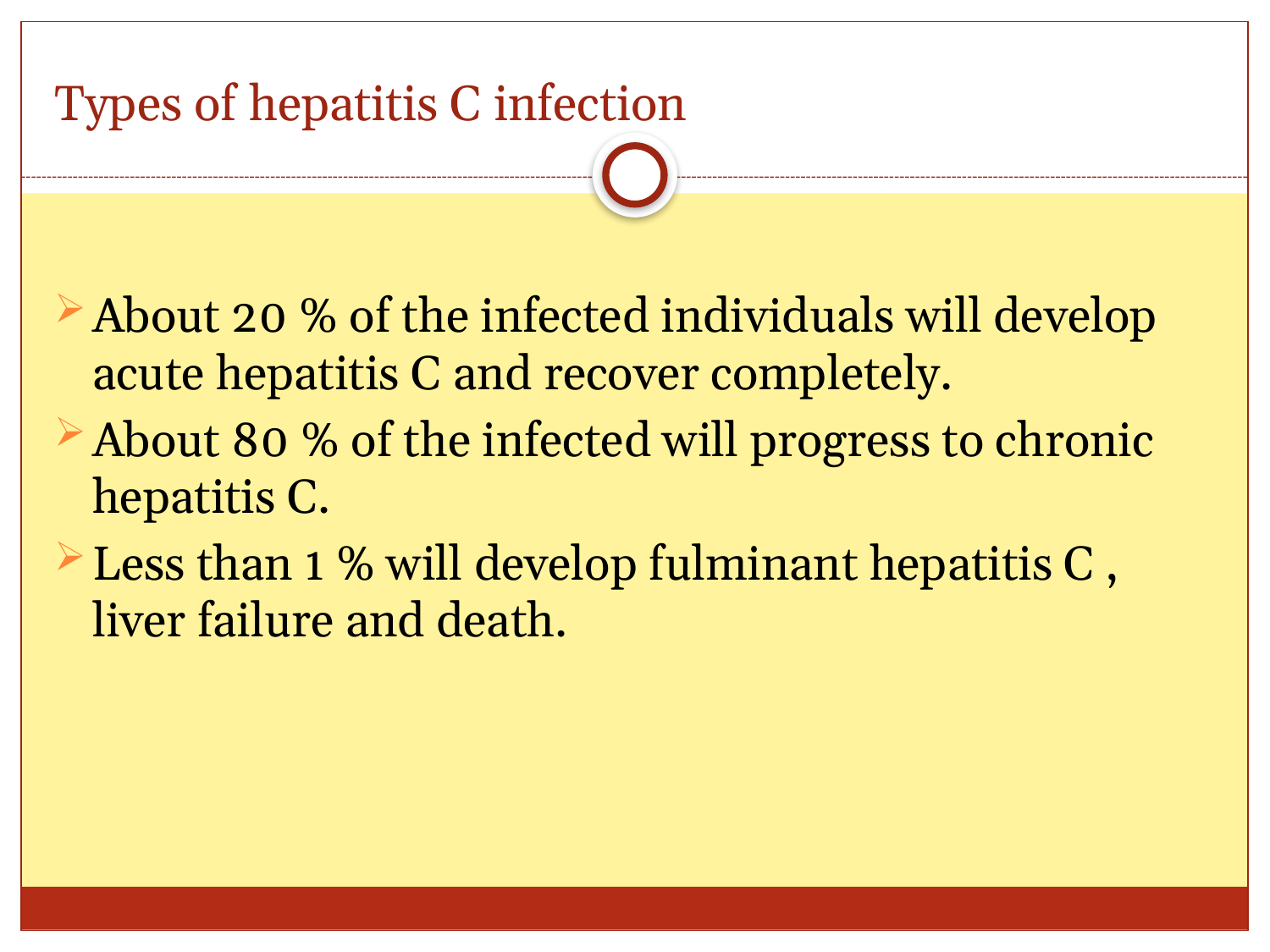

# Types of hepatitis C infection

About 20 % of the infected individuals will develop acute hepatitis C and recover completely.
About 80 % of the infected will progress to chronic hepatitis C.
Less than 1 % will develop fulminant hepatitis C , liver failure and death.